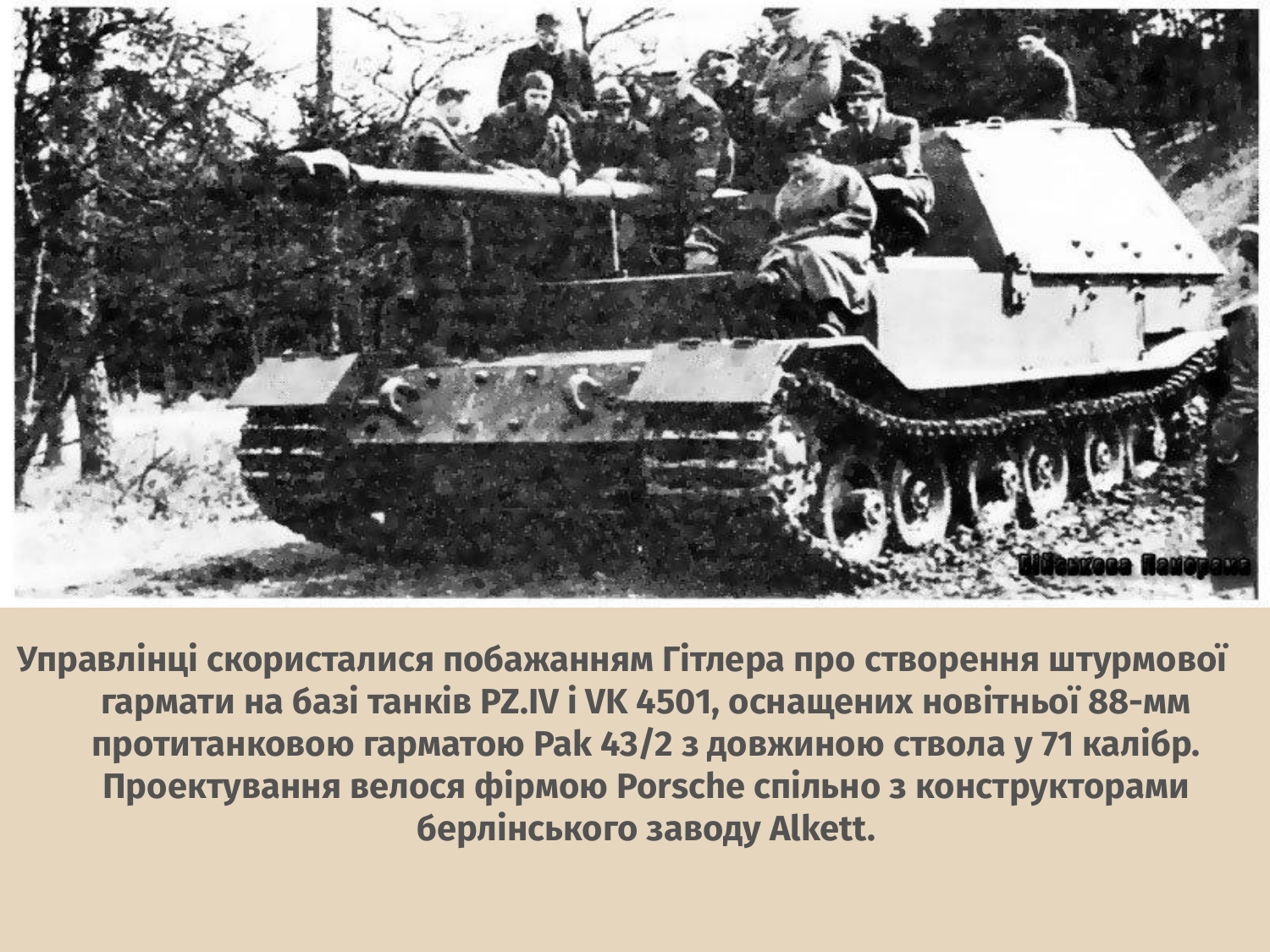

Управлінці скористалися побажанням Гітлера про створення штурмової гармати на базі танків PZ.IV і VK 4501, оснащених новітньої 88-мм протитанковою гарматою Pak 43/2 з довжиною ствола у 71 калібр. Проектування велося фірмою Porsche спільно з конструкторами берлінського заводу Alkett.